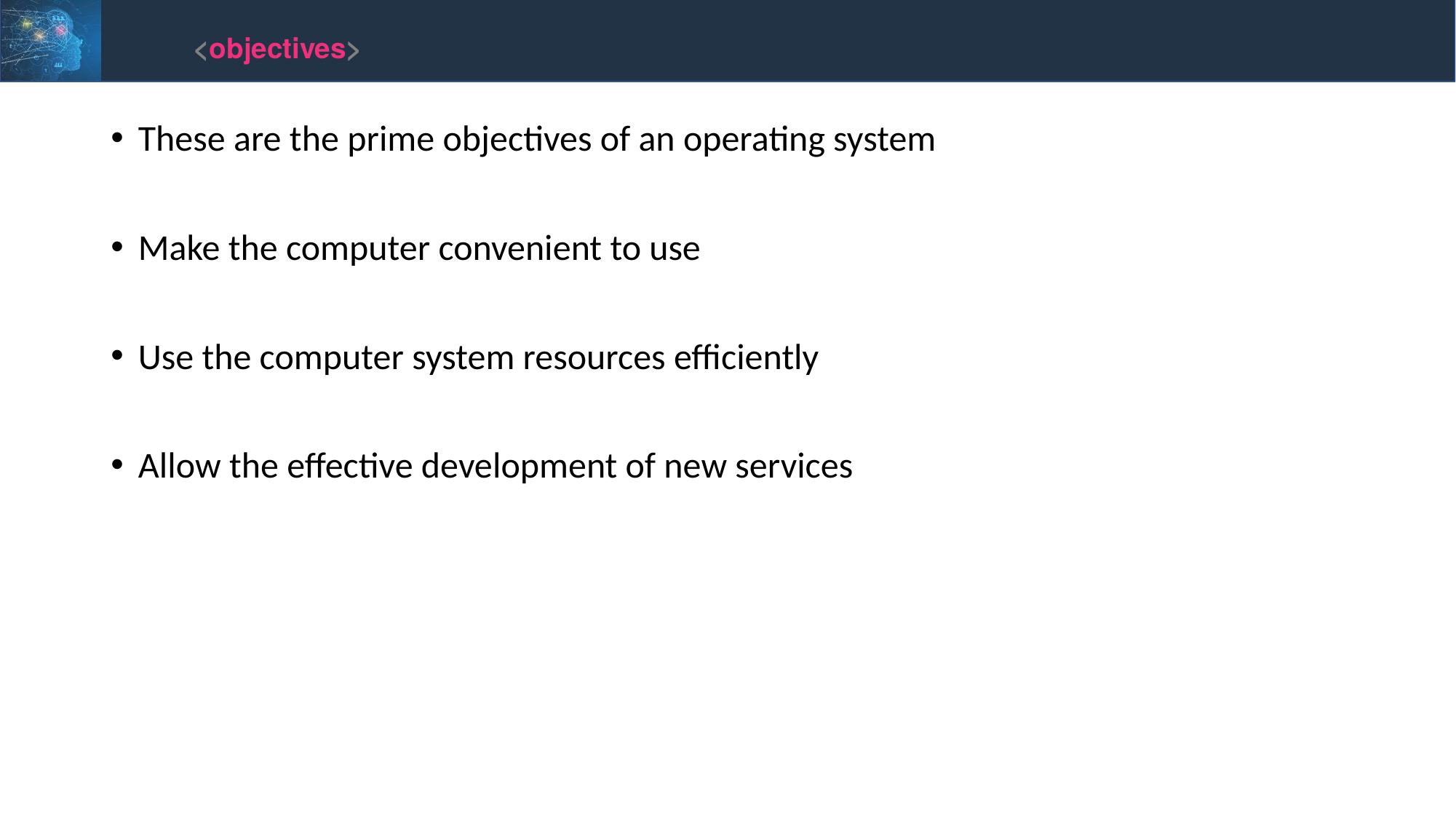

<objectives>
These are the prime objectives of an operating system

Make the computer convenient to use

Use the computer system resources efficiently

Allow the effective development of new services